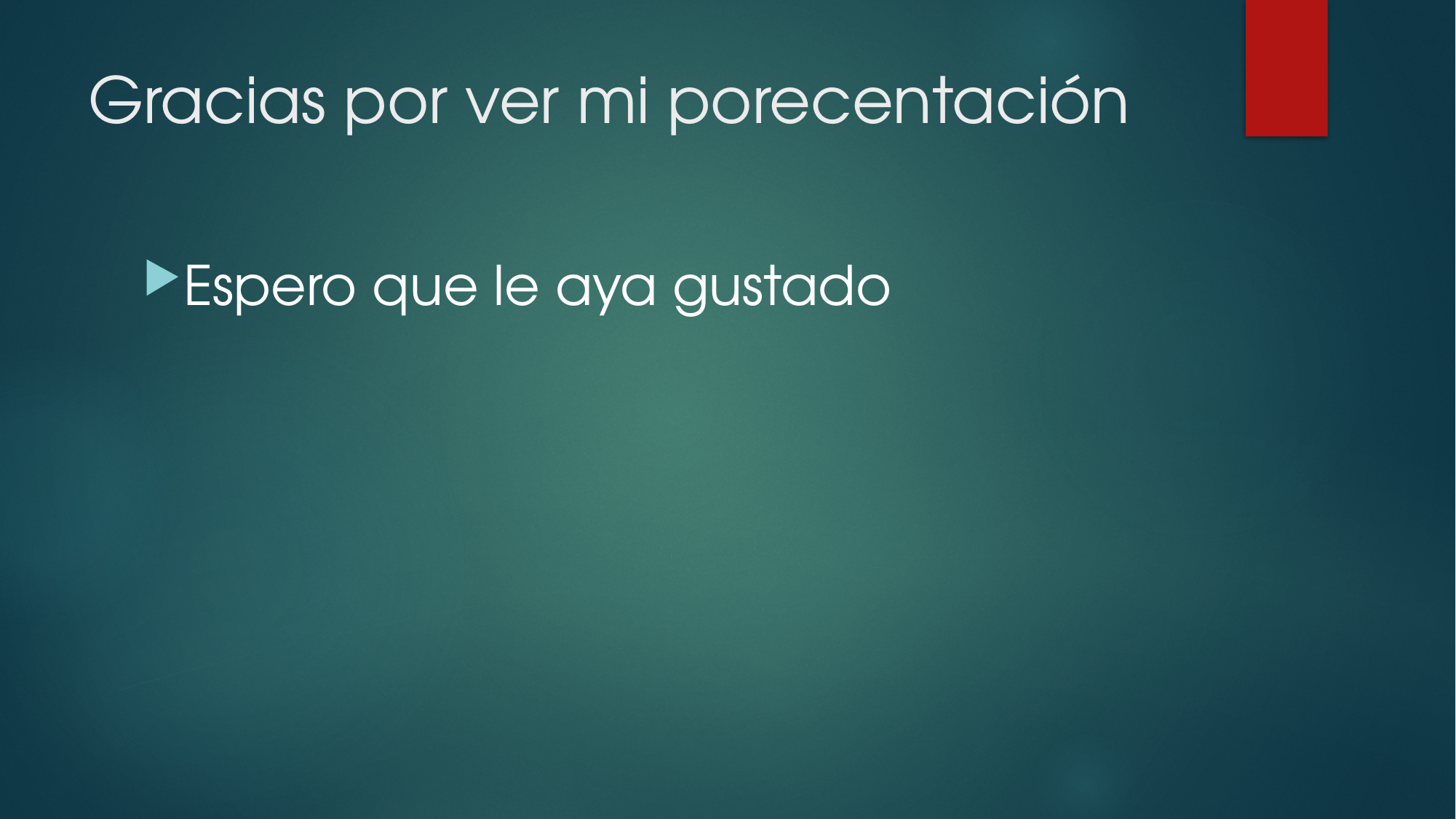

# Gracias por ver mi porecentación
Espero que le aya gustado